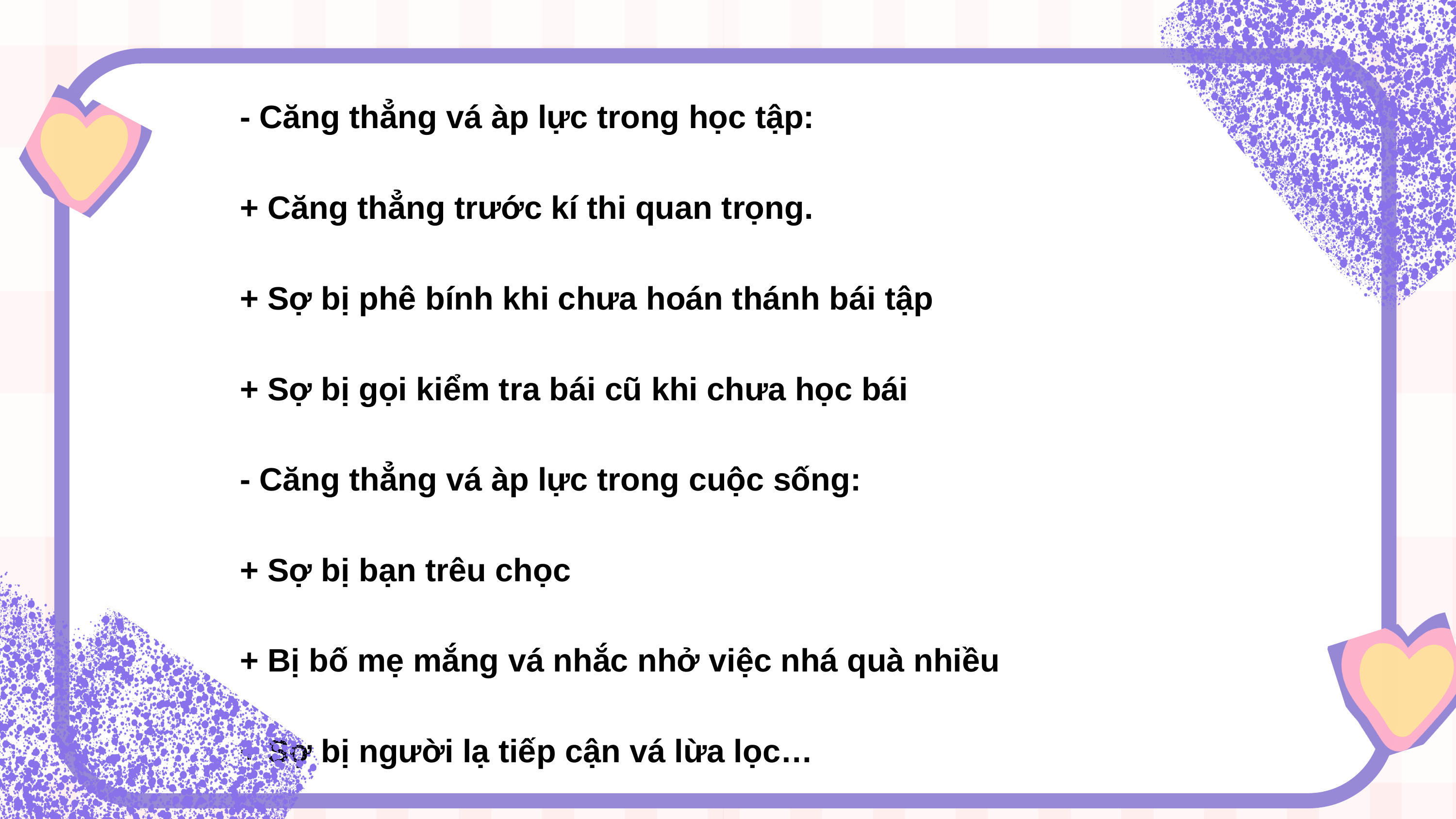

- Căng thẳng vá àp lực trong học tập:

+ Căng thẳng trước kí thi quan trọng.

+ Sợ bị phê bính khi chưa hoán thánh bái tập

+ Sợ bị gọi kiểm tra bái cũ khi chưa học bái

- Căng thẳng vá àp lực trong cuộc sống:

+ Sợ bị bạn trêu chọc

+ Bị bố mẹ mắng vá nhắc nhở việc nhá quà nhiều

+ Sợ bị người lạ tiếp cận vá lừa lọc…